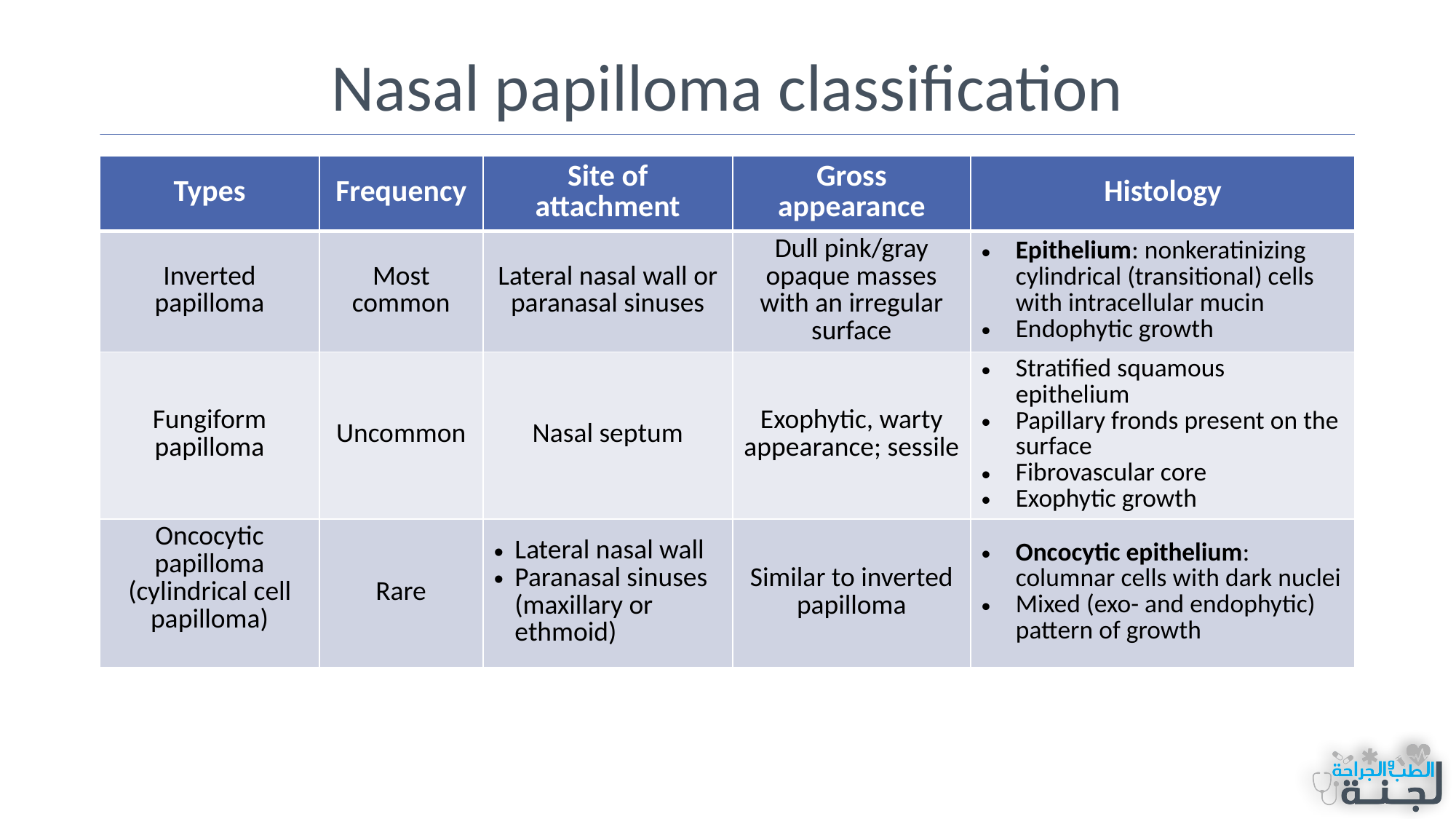

# Nasal papilloma classification
| Types | Frequency | Site of attachment | Gross appearance | Histology |
| --- | --- | --- | --- | --- |
| Inverted papilloma | Most common | Lateral nasal wall or paranasal sinuses | Dull pink/gray opaque masses with an irregular surface | Epithelium: nonkeratinizing cylindrical (transitional) cells with intracellular mucin Endophytic growth |
| Fungiform papilloma | Uncommon | Nasal septum | Exophytic, warty appearance; sessile | Stratified squamous epithelium Papillary fronds present on the surface Fibrovascular core Exophytic growth |
| Oncocytic papilloma (cylindrical cell papilloma) | Rare | Lateral nasal wall Paranasal sinuses (maxillary or ethmoid) | Similar to inverted papilloma | Oncocytic epithelium: columnar cells with dark nuclei Mixed (exo- and endophytic) pattern of growth |